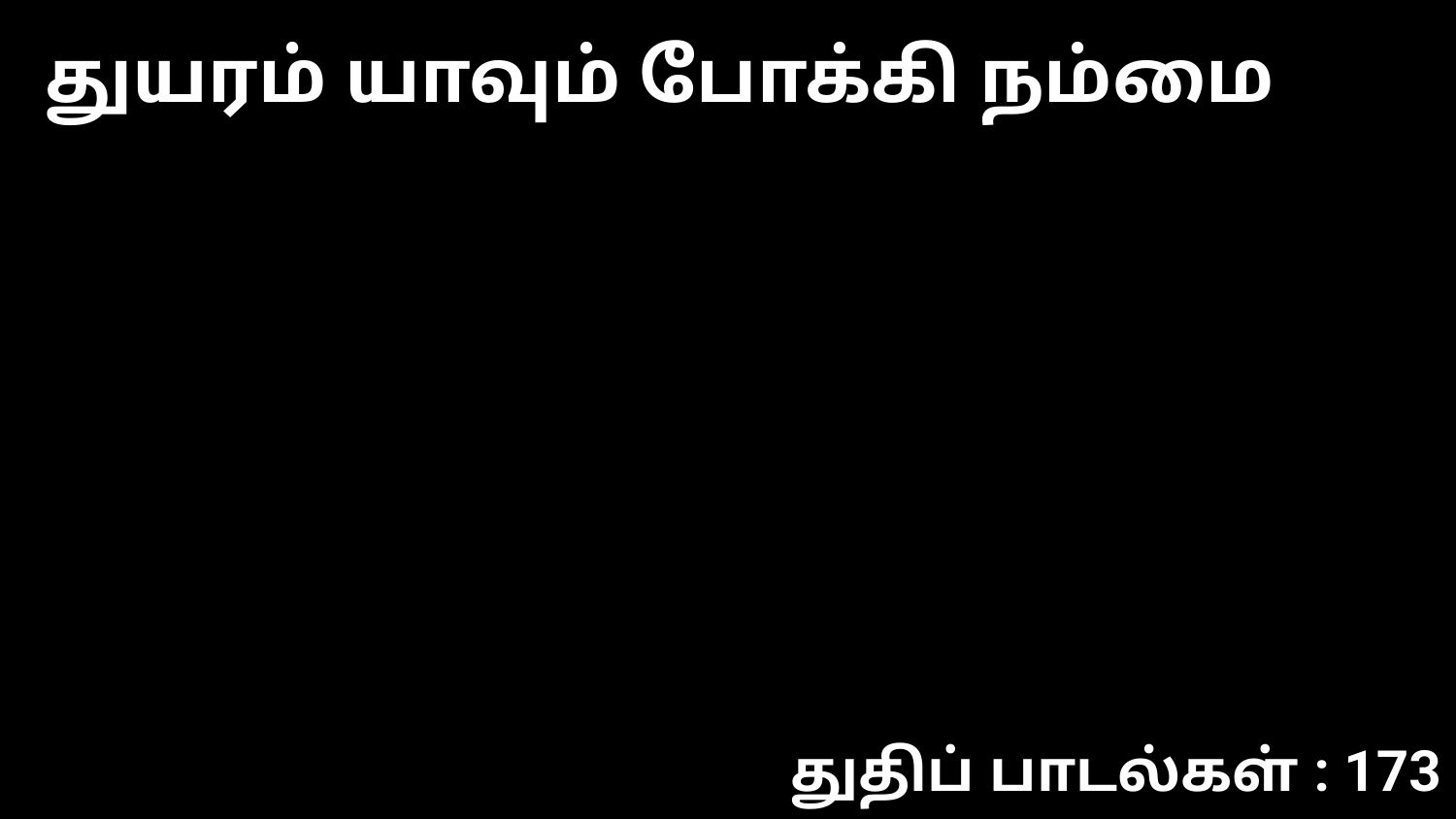

துயரம் யாவும் போக்கி நம்மை
துதிப் பாடல்கள் : 173